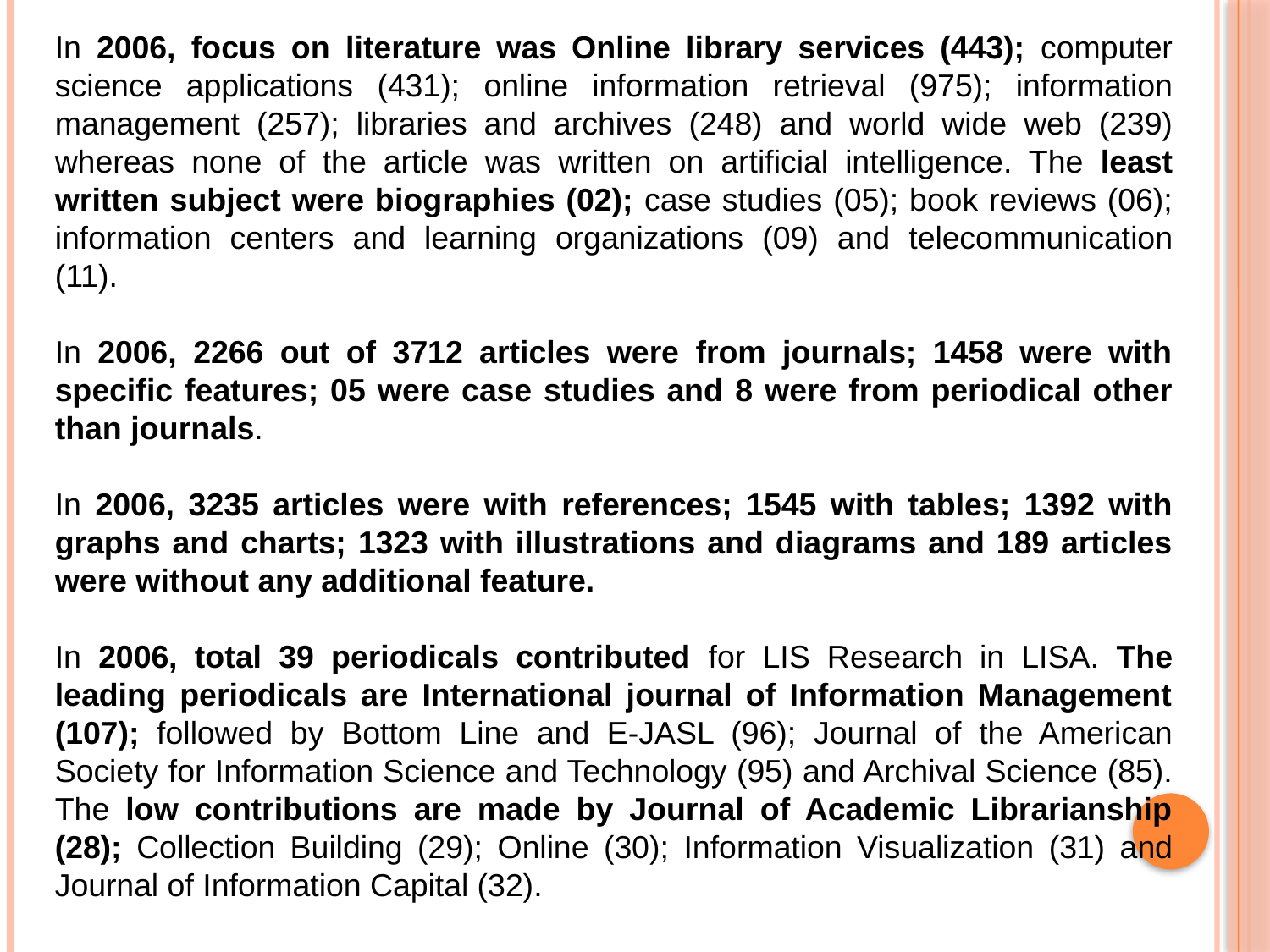

In 2006, focus on literature was Online library services (443); computer science applications (431); online information retrieval (975); information management (257); libraries and archives (248) and world wide web (239) whereas none of the article was written on artificial intelligence. The least written subject were biographies (02); case studies (05); book reviews (06); information centers and learning organizations (09) and telecommunication (11).

In 2006, 2266 out of 3712 articles were from journals; 1458 were with specific features; 05 were case studies and 8 were from periodical other than journals.

In 2006, 3235 articles were with references; 1545 with tables; 1392 with graphs and charts; 1323 with illustrations and diagrams and 189 articles were without any additional feature.

In 2006, total 39 periodicals contributed for LIS Research in LISA. The leading periodicals are International journal of Information Management (107); followed by Bottom Line and E-JASL (96); Journal of the American Society for Information Science and Technology (95) and Archival Science (85). The low contributions are made by Journal of Academic Librarianship (28); Collection Building (29); Online (30); Information Visualization (31) and Journal of Information Capital (32).